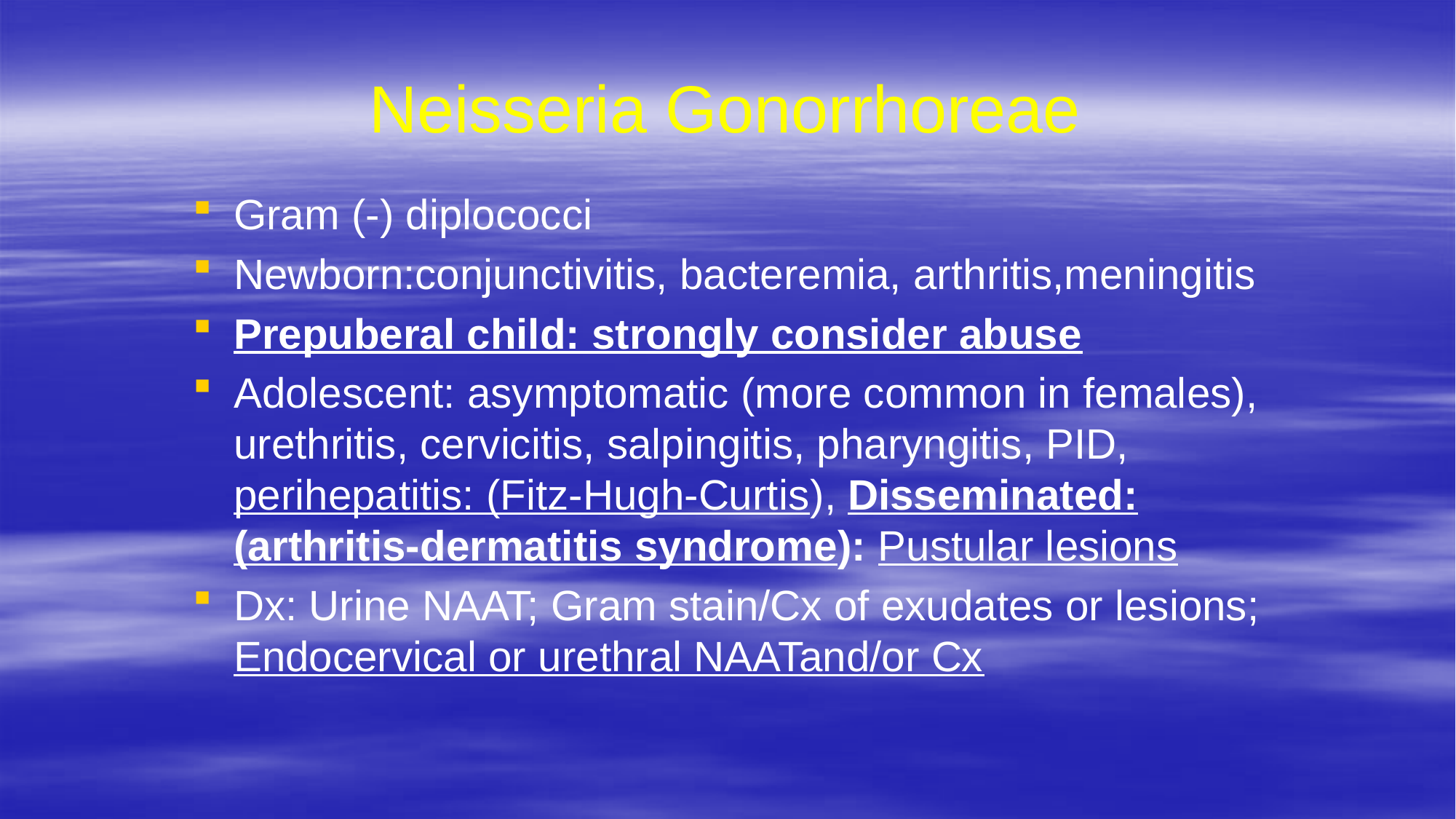

# Neisseria Gonorrhoreae
Gram (-) diplococci
Newborn:conjunctivitis, bacteremia, arthritis,meningitis
Prepuberal child: strongly consider abuse
Adolescent: asymptomatic (more common in females), urethritis, cervicitis, salpingitis, pharyngitis, PID, perihepatitis: (Fitz-Hugh-Curtis), Disseminated: (arthritis-dermatitis syndrome): Pustular lesions
Dx: Urine NAAT; Gram stain/Cx of exudates or lesions; Endocervical or urethral NAATand/or Cx